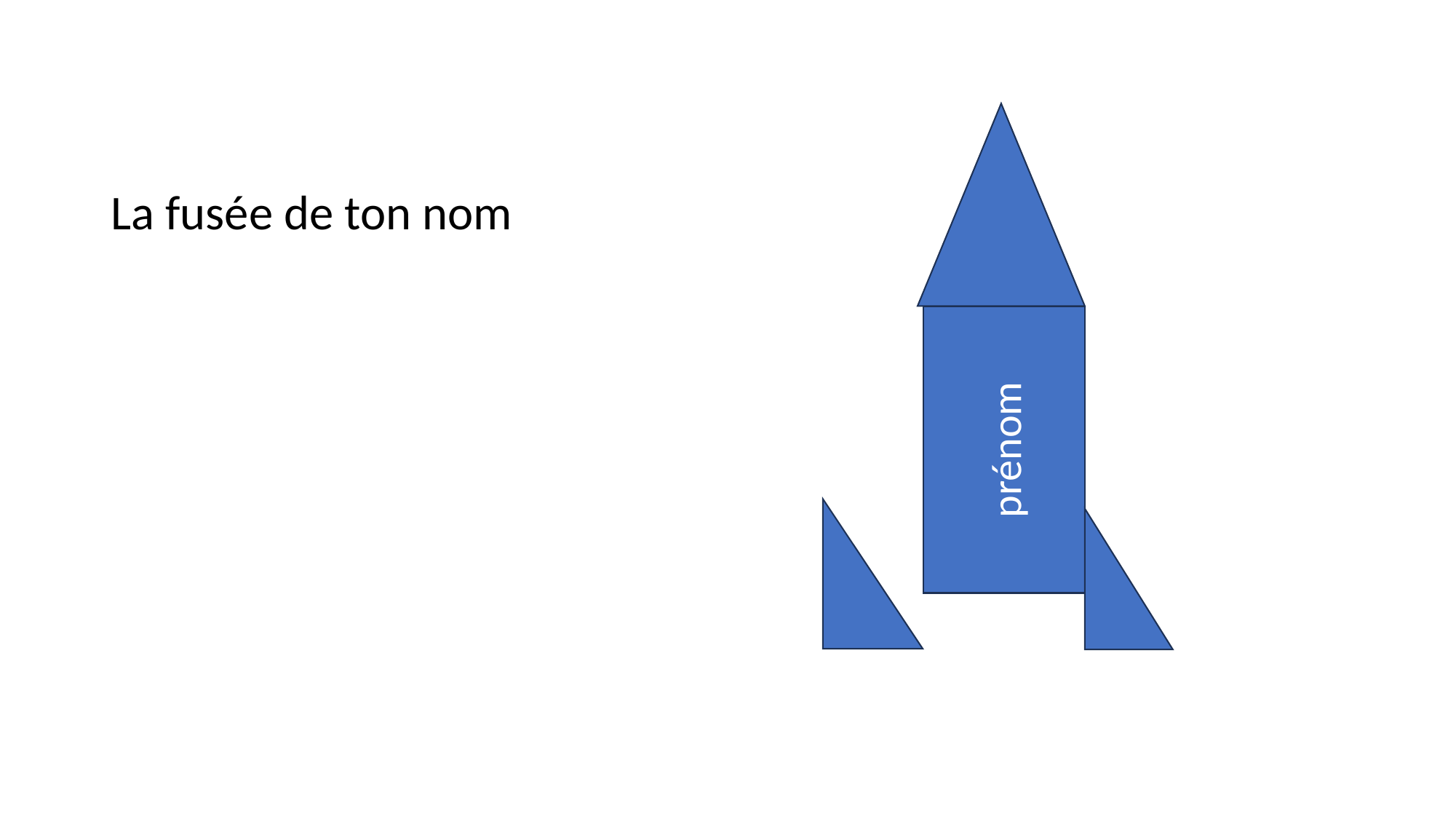

# La fusée de ton nom

prénom